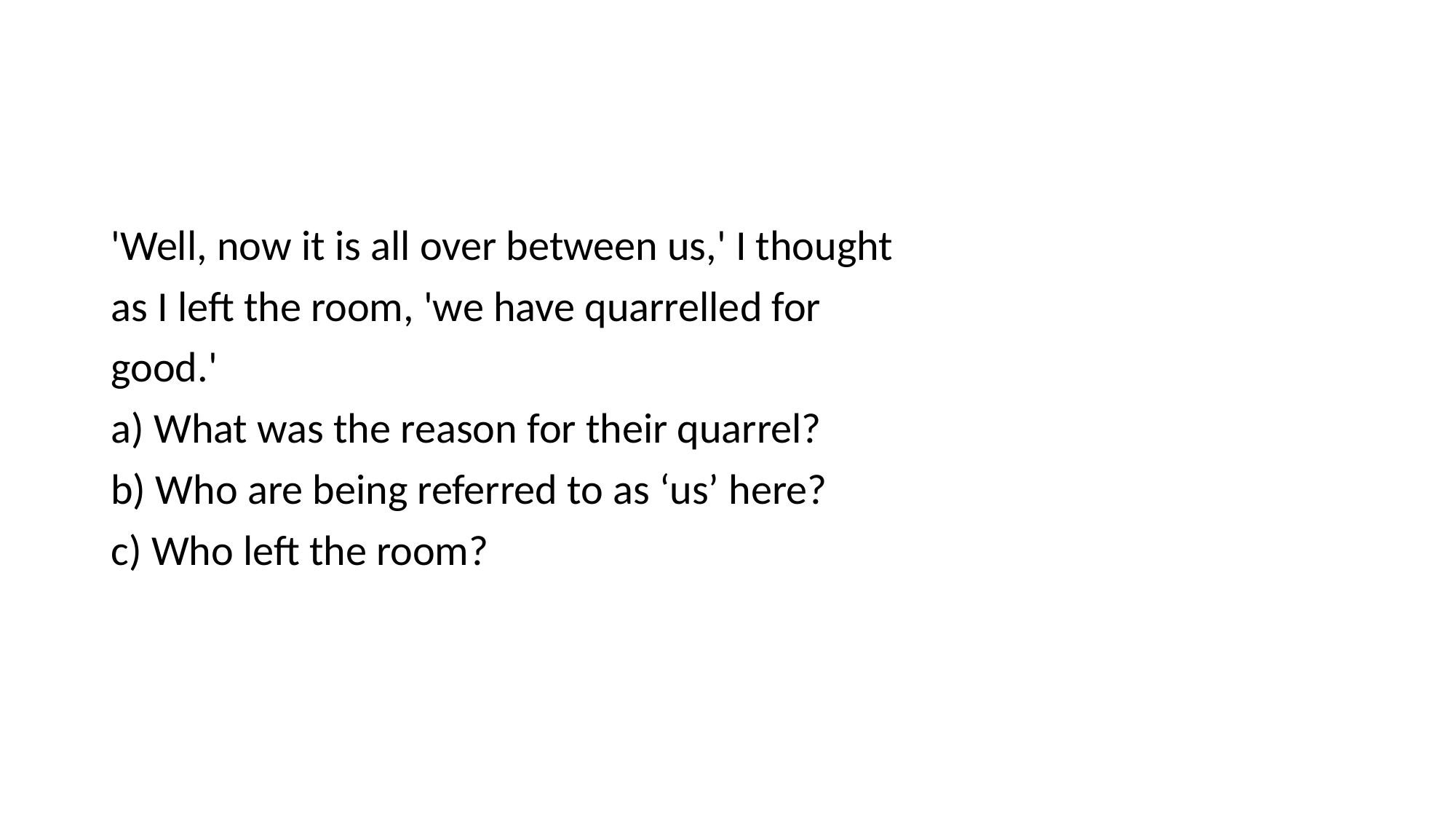

#
'Well, now it is all over between us,' I thought
as I left the room, 'we have quarrelled for
good.'
a) What was the reason for their quarrel?
b) Who are being referred to as ‘us’ here?
c) Who left the room?